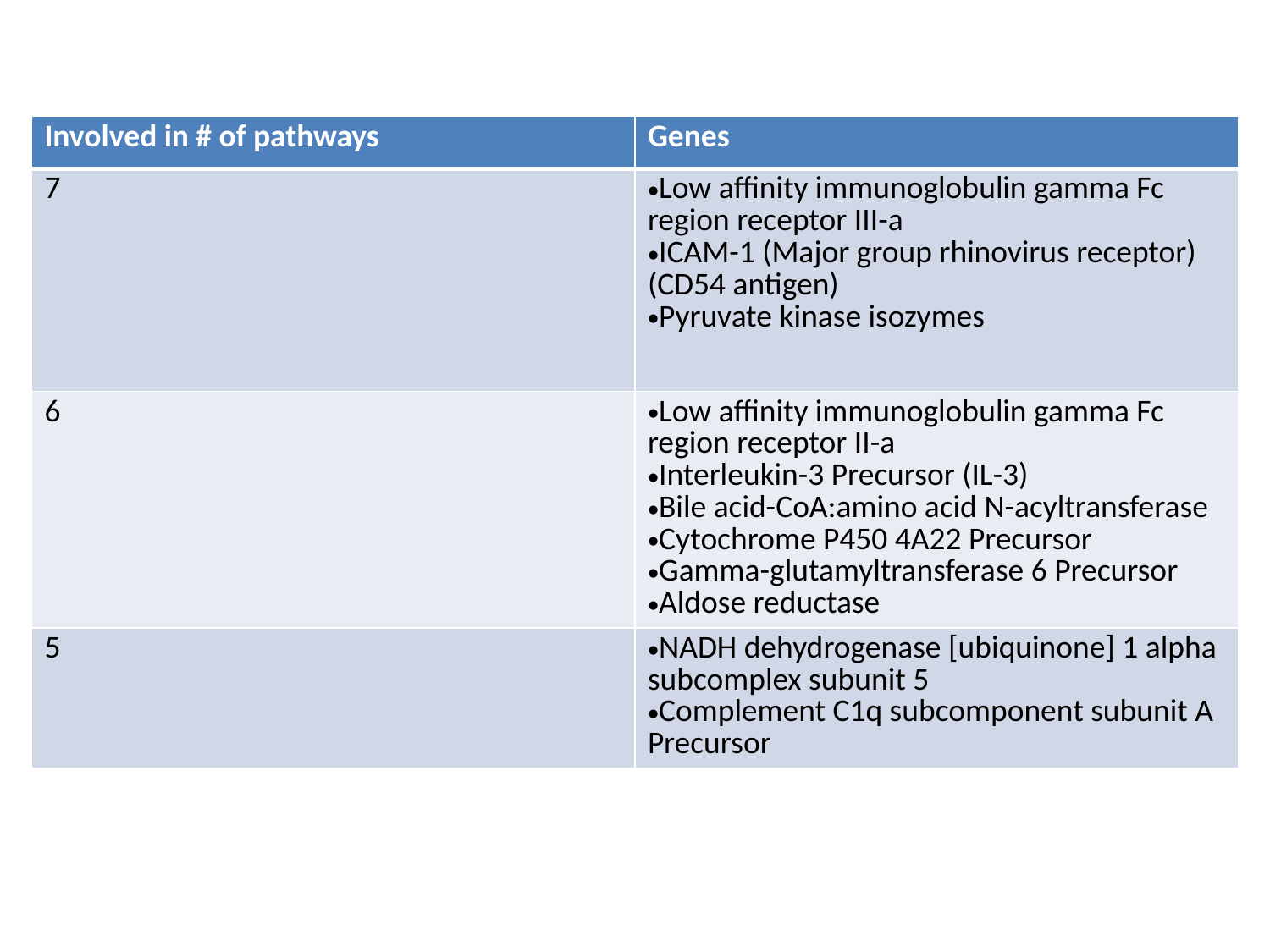

| Involved in # of pathways | Genes |
| --- | --- |
| 7 | Low affinity immunoglobulin gamma Fc region receptor III-a ICAM-1 (Major group rhinovirus receptor)(CD54 antigen)  Pyruvate kinase isozymes |
| 6 | Low affinity immunoglobulin gamma Fc region receptor II-a Interleukin-3 Precursor (IL-3) Bile acid-CoA:amino acid N-acyltransferase Cytochrome P450 4A22 Precursor Gamma-glutamyltransferase 6 Precursor Aldose reductase |
| 5 | NADH dehydrogenase [ubiquinone] 1 alpha subcomplex subunit 5 Complement C1q subcomponent subunit A Precursor |